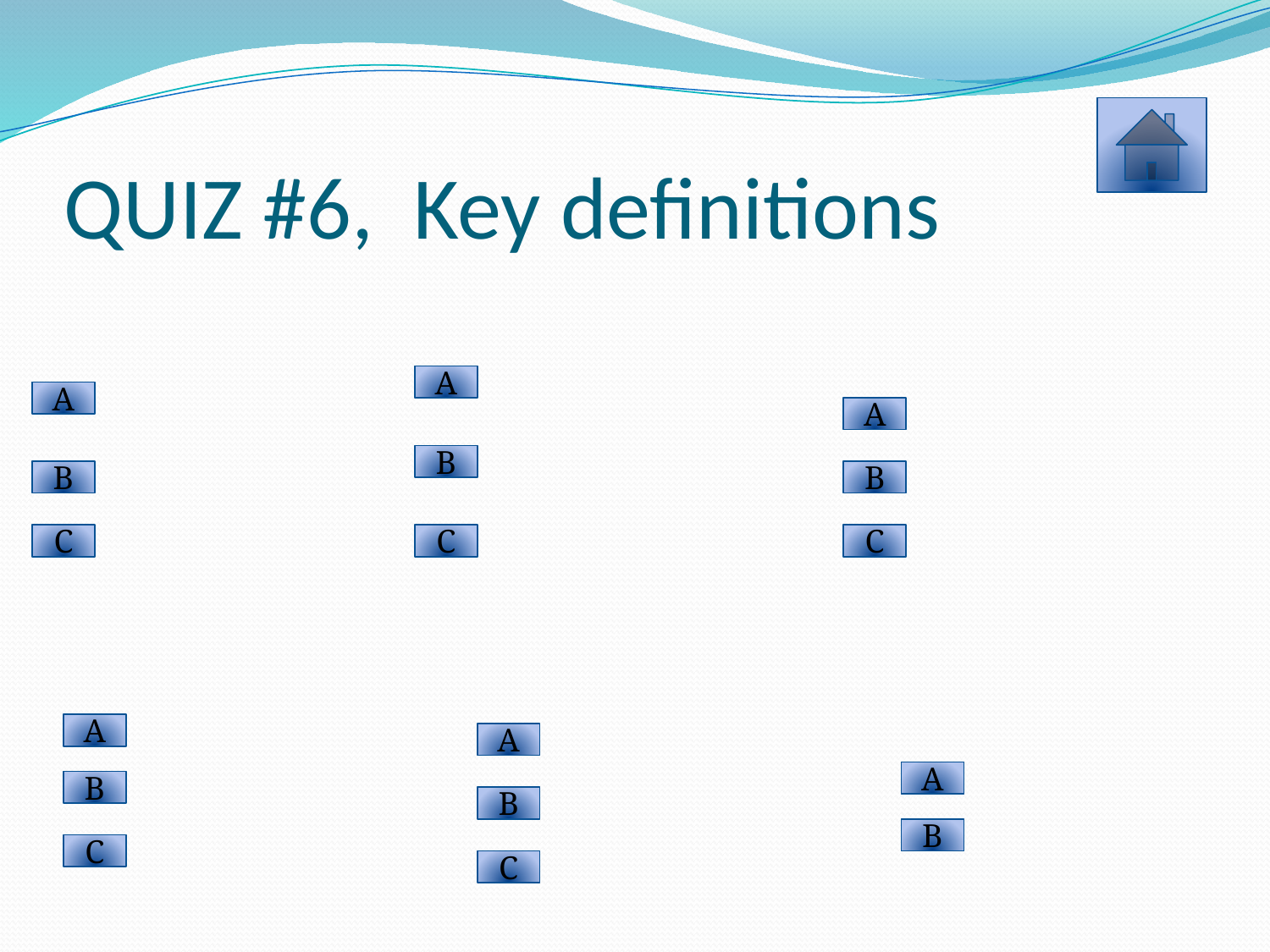

# QUIZ #6,  Key definitions

A
A
A
B
B
B
C
C
C
A
A
A
B
B
B
C
C